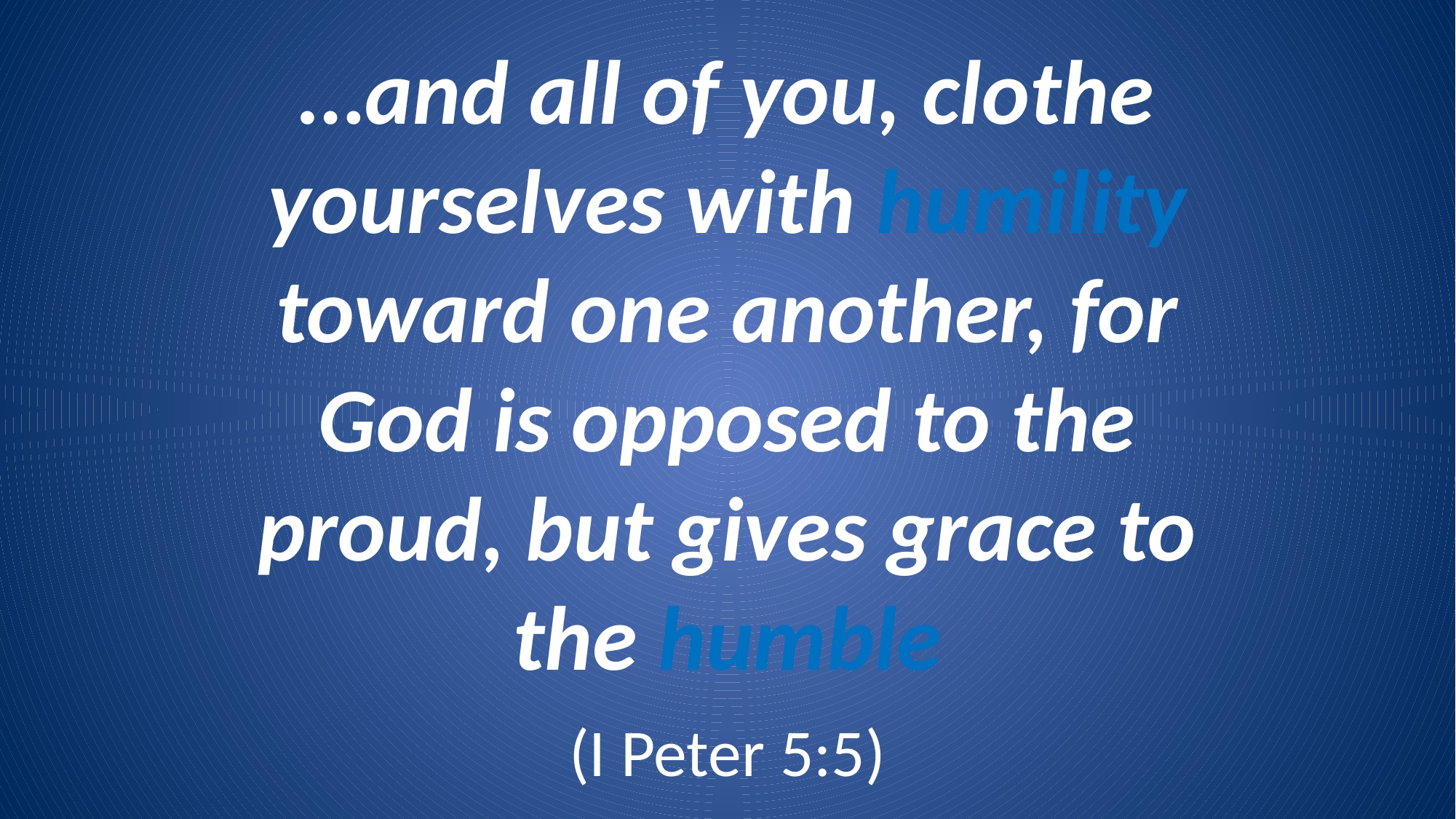

…and all of you, clothe yourselves with humility toward one another, for God is opposed to the proud, but gives grace to the humble

(I Peter 5:5)